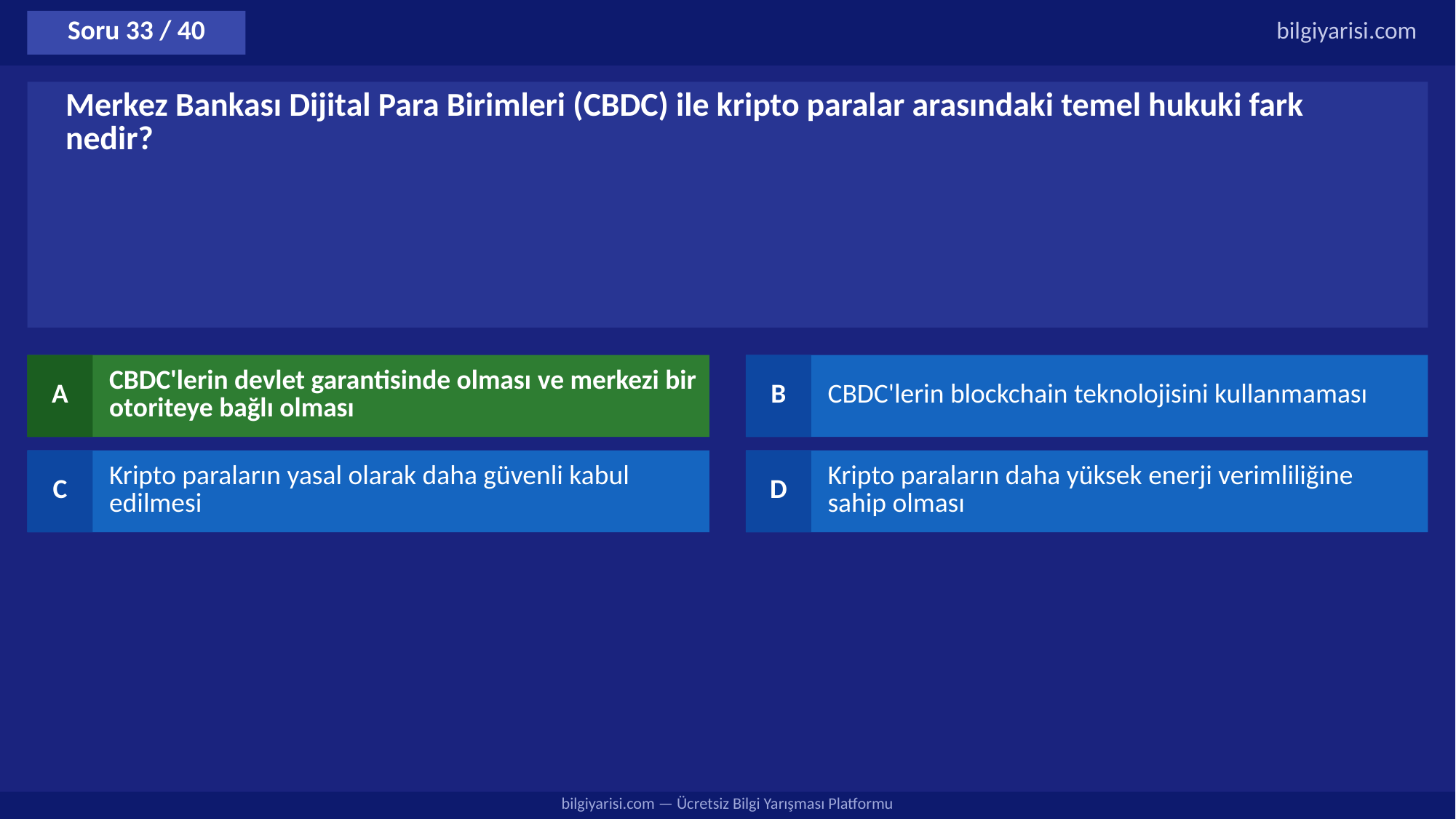

Soru 33 / 40
bilgiyarisi.com

Merkez Bankası Dijital Para Birimleri (CBDC) ile kripto paralar arasındaki temel hukuki fark nedir?

A
CBDC'lerin devlet garantisinde olması ve merkezi bir otoriteye bağlı olması

B
CBDC'lerin blockchain teknolojisini kullanmaması

C
Kripto paraların yasal olarak daha güvenli kabul edilmesi

D
Kripto paraların daha yüksek enerji verimliliğine sahip olması
bilgiyarisi.com — Ücretsiz Bilgi Yarışması Platformu